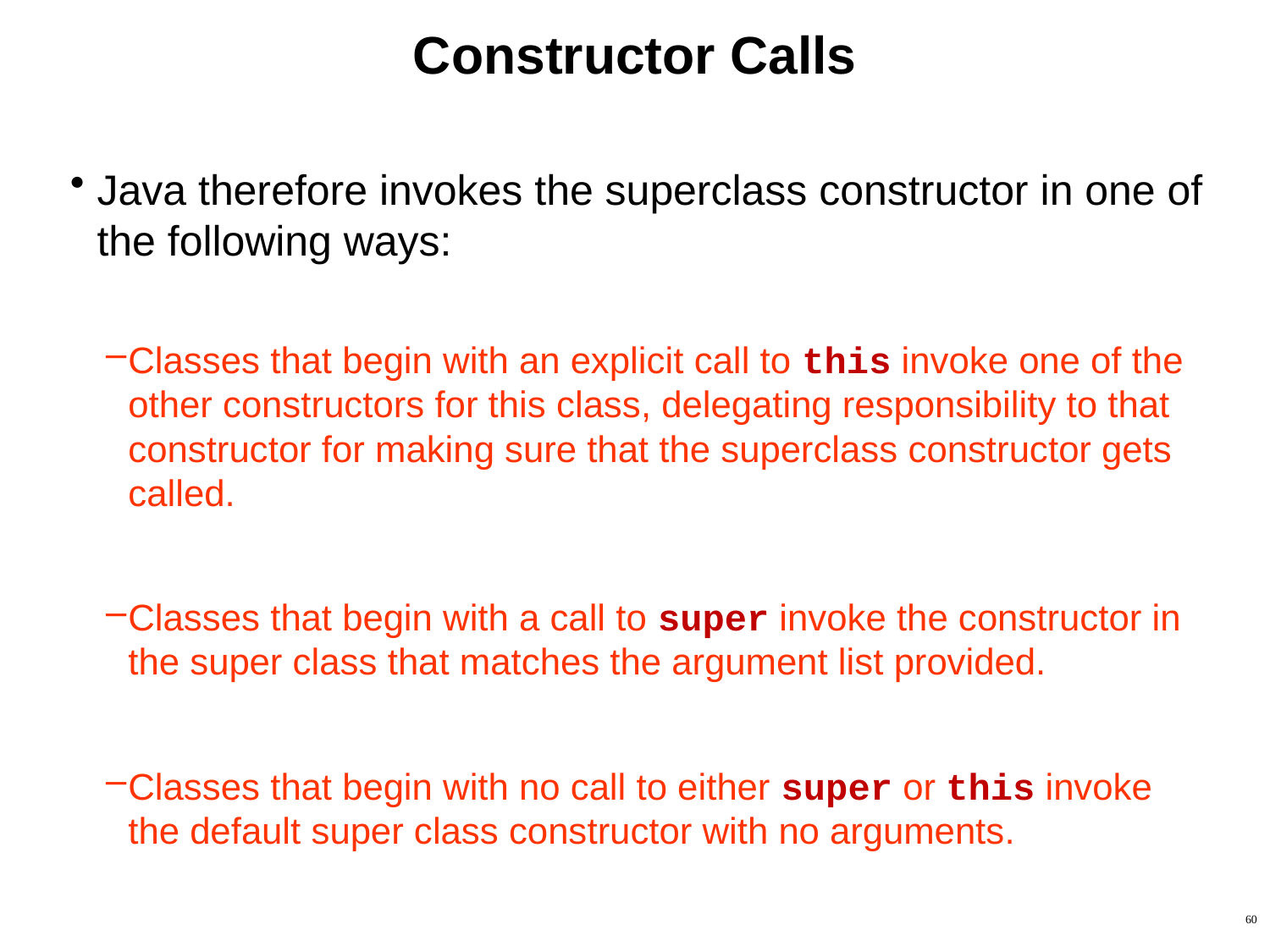

# Constructor Calls
Java therefore invokes the superclass constructor in one of the following ways:

Classes that begin with an explicit call to this invoke one of the other constructors for this class, delegating responsibility to that constructor for making sure that the superclass constructor gets called.

Classes that begin with a call to super invoke the constructor in the super class that matches the argument list provided.

Classes that begin with no call to either super or this invoke the default super class constructor with no arguments.

60